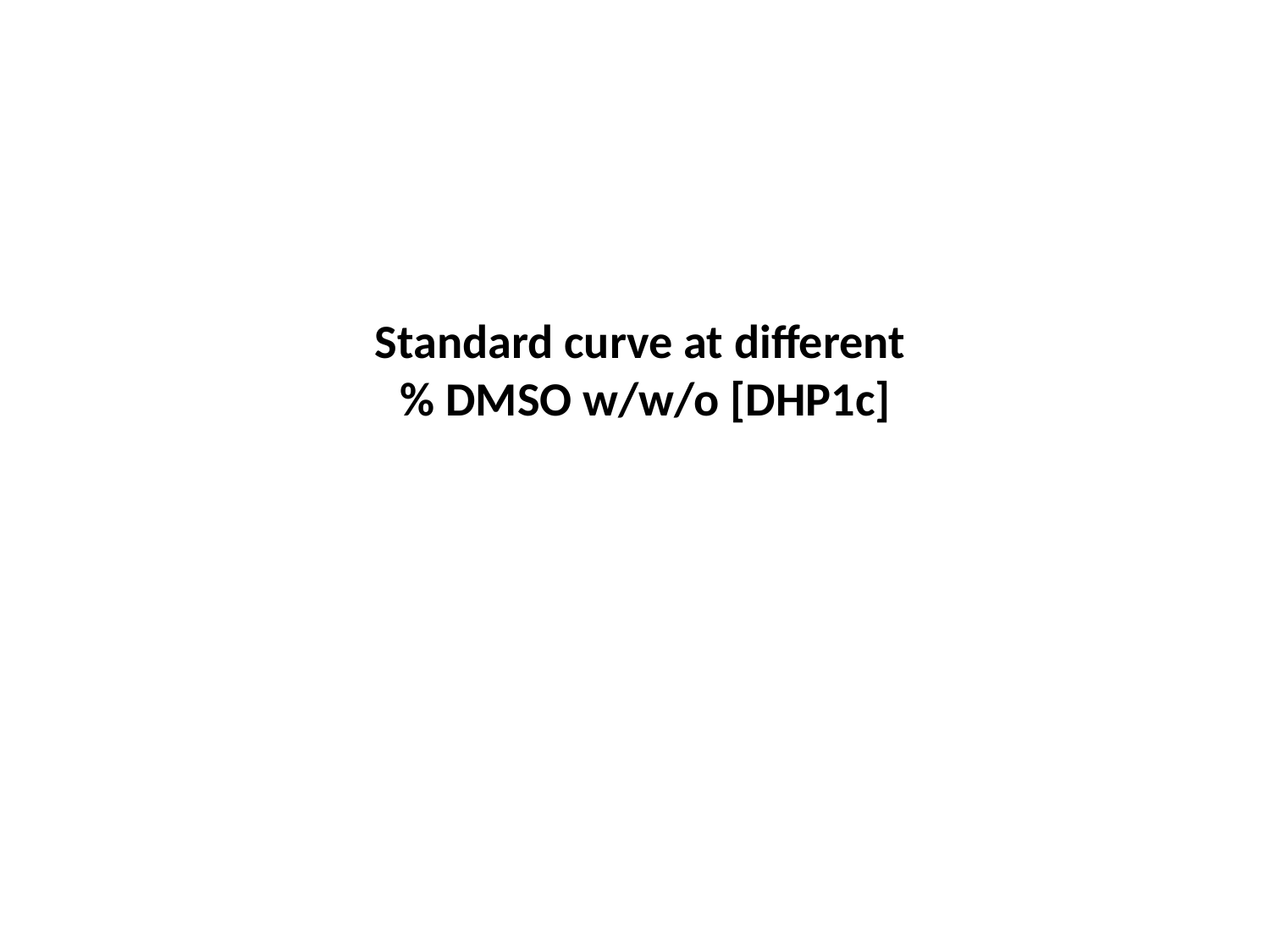

Standard curve at different
% DMSO w/w/o [DHP1c]